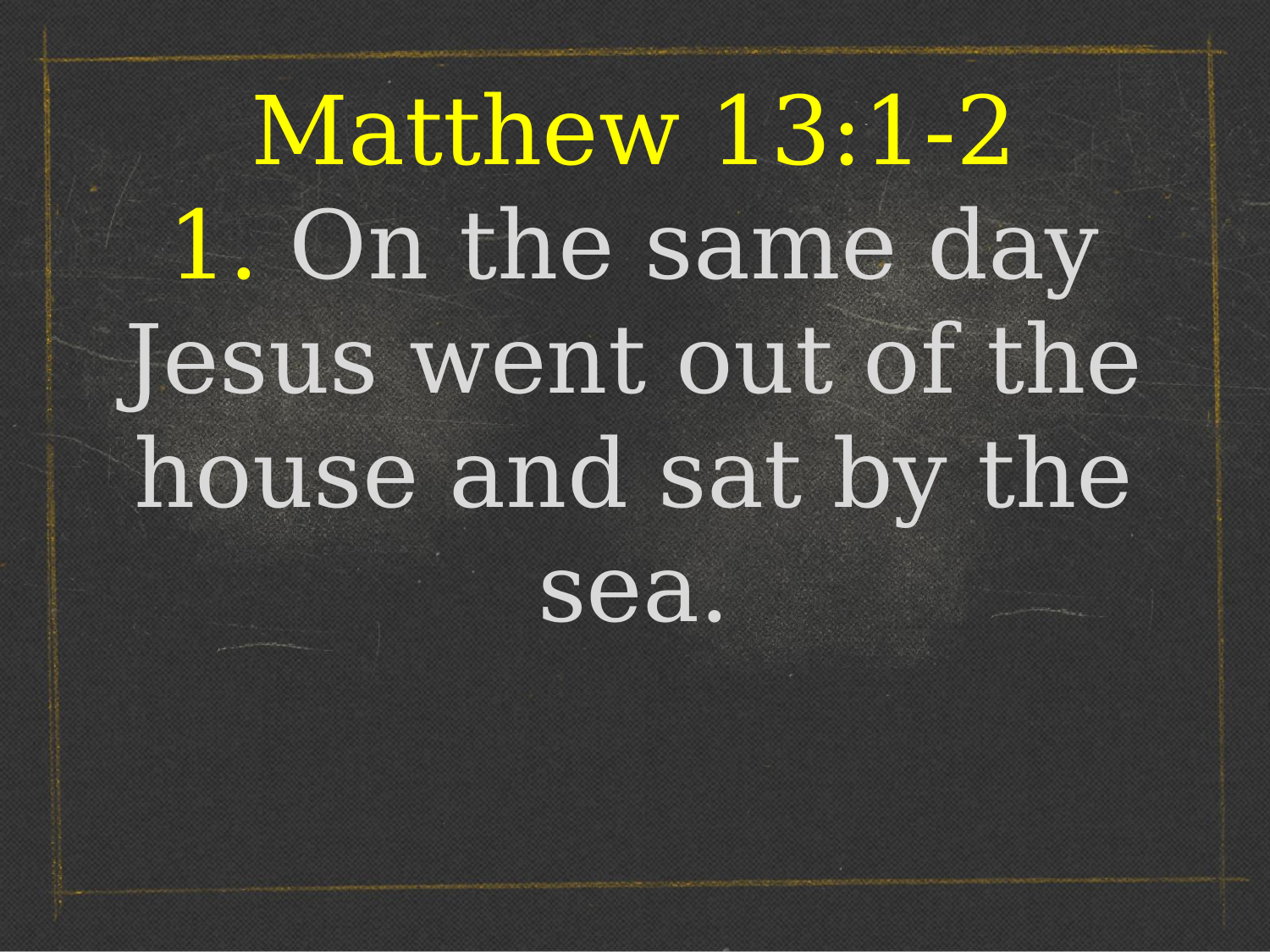

Matthew 13:1-2
1. On the same day Jesus went out of the house and sat by the sea.